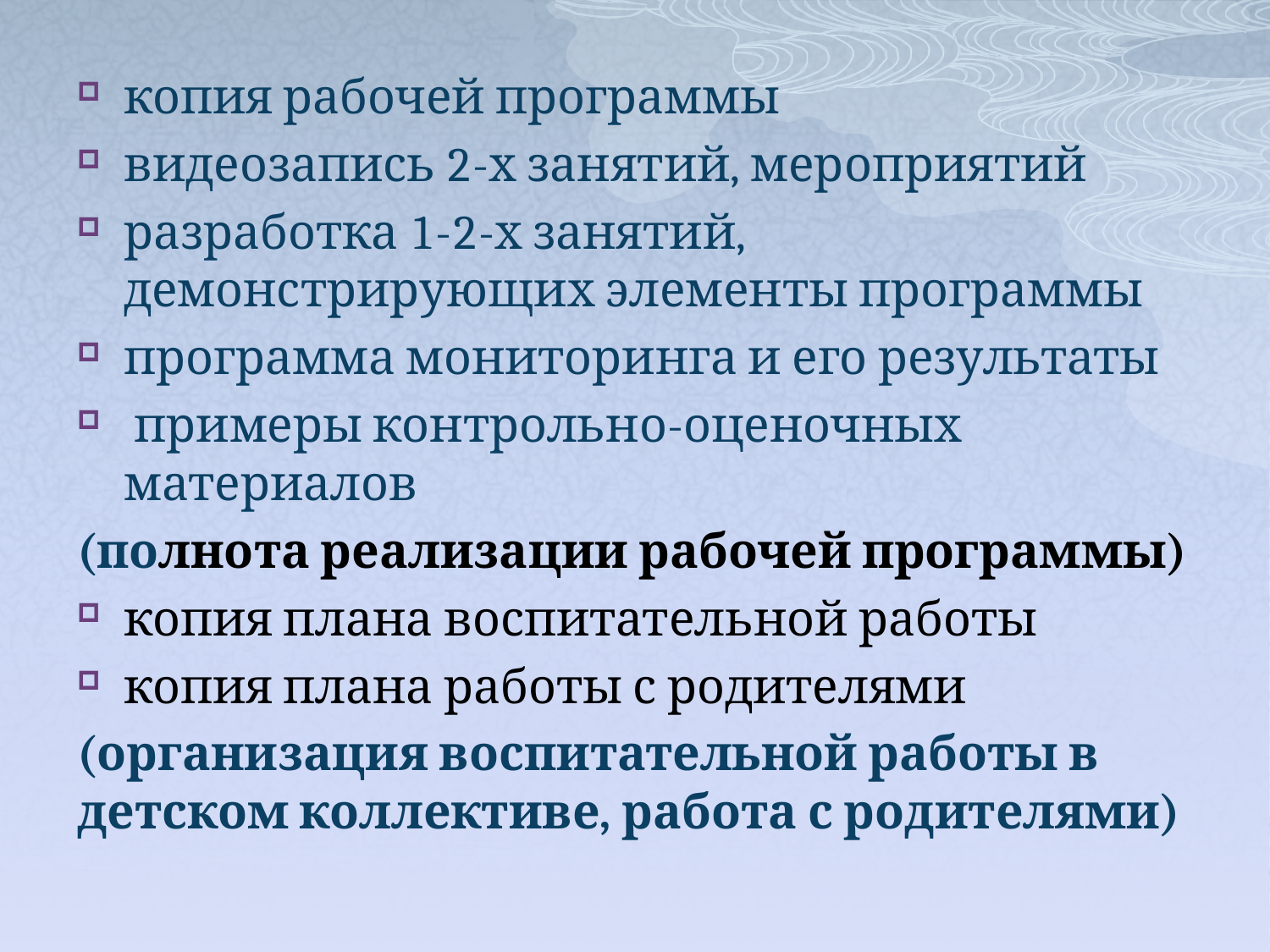

копия рабочей программы
видеозапись 2-х занятий, мероприятий
разработка 1-2-х занятий, демонстрирующих элементы программы
программа мониторинга и его результаты
 примеры контрольно-оценочных материалов
(полнота реализации рабочей программы)
копия плана воспитательной работы
копия плана работы с родителями
(организация воспитательной работы в детском коллективе, работа с родителями)